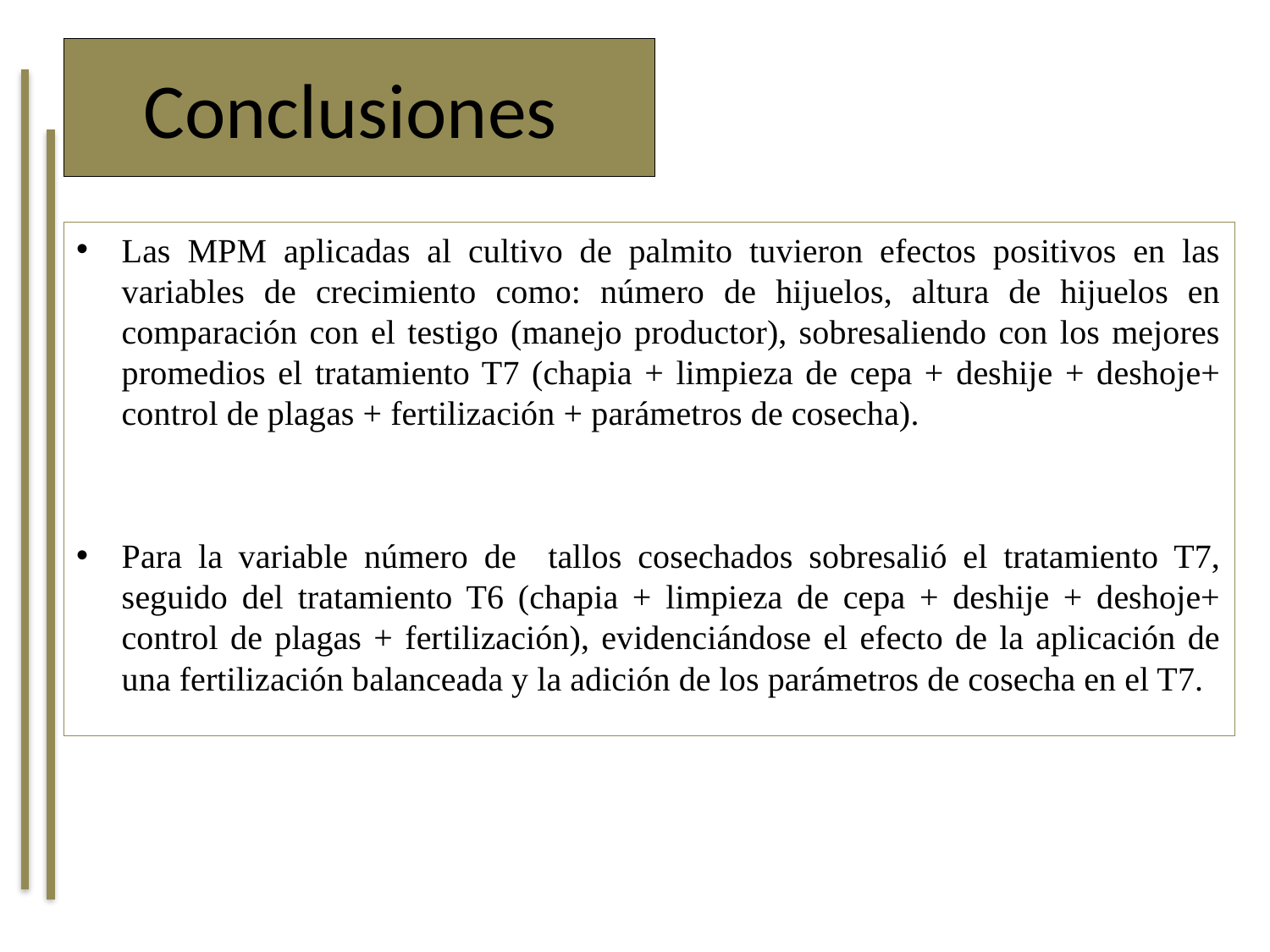

# Conclusiones
Las MPM aplicadas al cultivo de palmito tuvieron efectos positivos en las variables de crecimiento como: número de hijuelos, altura de hijuelos en comparación con el testigo (manejo productor), sobresaliendo con los mejores promedios el tratamiento T7 (chapia + limpieza de cepa + deshije + deshoje+ control de plagas + fertilización + parámetros de cosecha).

Para la variable número de  tallos cosechados sobresalió el tratamiento T7, seguido del tratamiento T6 (chapia + limpieza de cepa + deshije + deshoje+ control de plagas + fertilización), evidenciándose el efecto de la aplicación de una fertilización balanceada y la adición de los parámetros de cosecha en el T7.